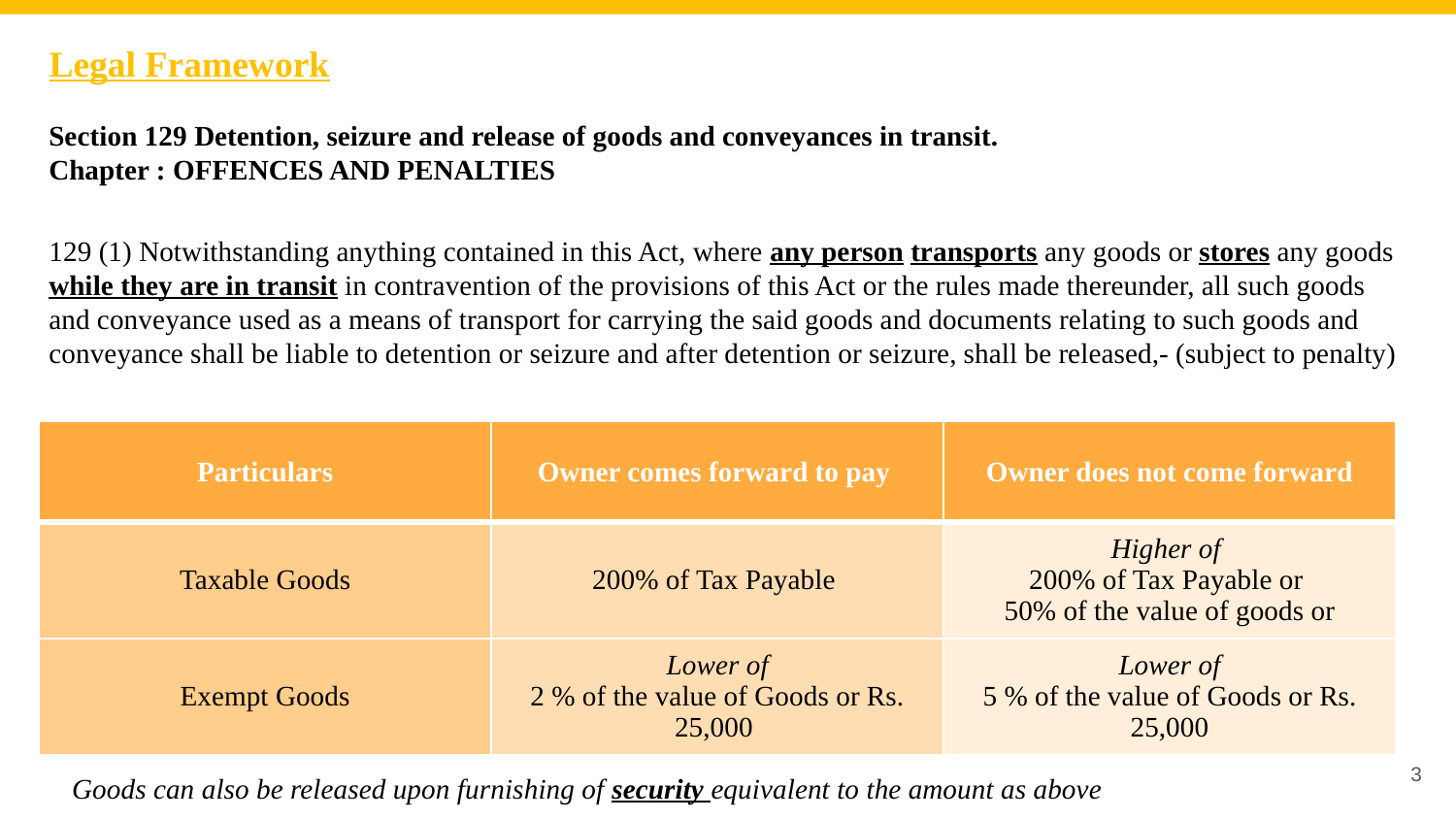

# Legal Framework
Section 129 Detention, seizure and release of goods and conveyances in transit.
Chapter : OFFENCES AND PENALTIES

129 (1) Notwithstanding anything contained in this Act, where any person transports any goods or stores any goods while they are in transit in contravention of the provisions of this Act or the rules made thereunder, all such goods and conveyance used as a means of transport for carrying the said goods and documents relating to such goods and conveyance shall be liable to detention or seizure and after detention or seizure, shall be released,- (subject to penalty)
| Particulars | Owner comes forward to pay | Owner does not come forward |
| --- | --- | --- |
| Taxable Goods | 200% of Tax Payable | Higher of 200% of Tax Payable or 50% of the value of goods or |
| Exempt Goods | Lower of 2 % of the value of Goods or Rs. 25,000 | Lower of 5 % of the value of Goods or Rs. 25,000 |
3
Goods can also be released upon furnishing of security equivalent to the amount as above